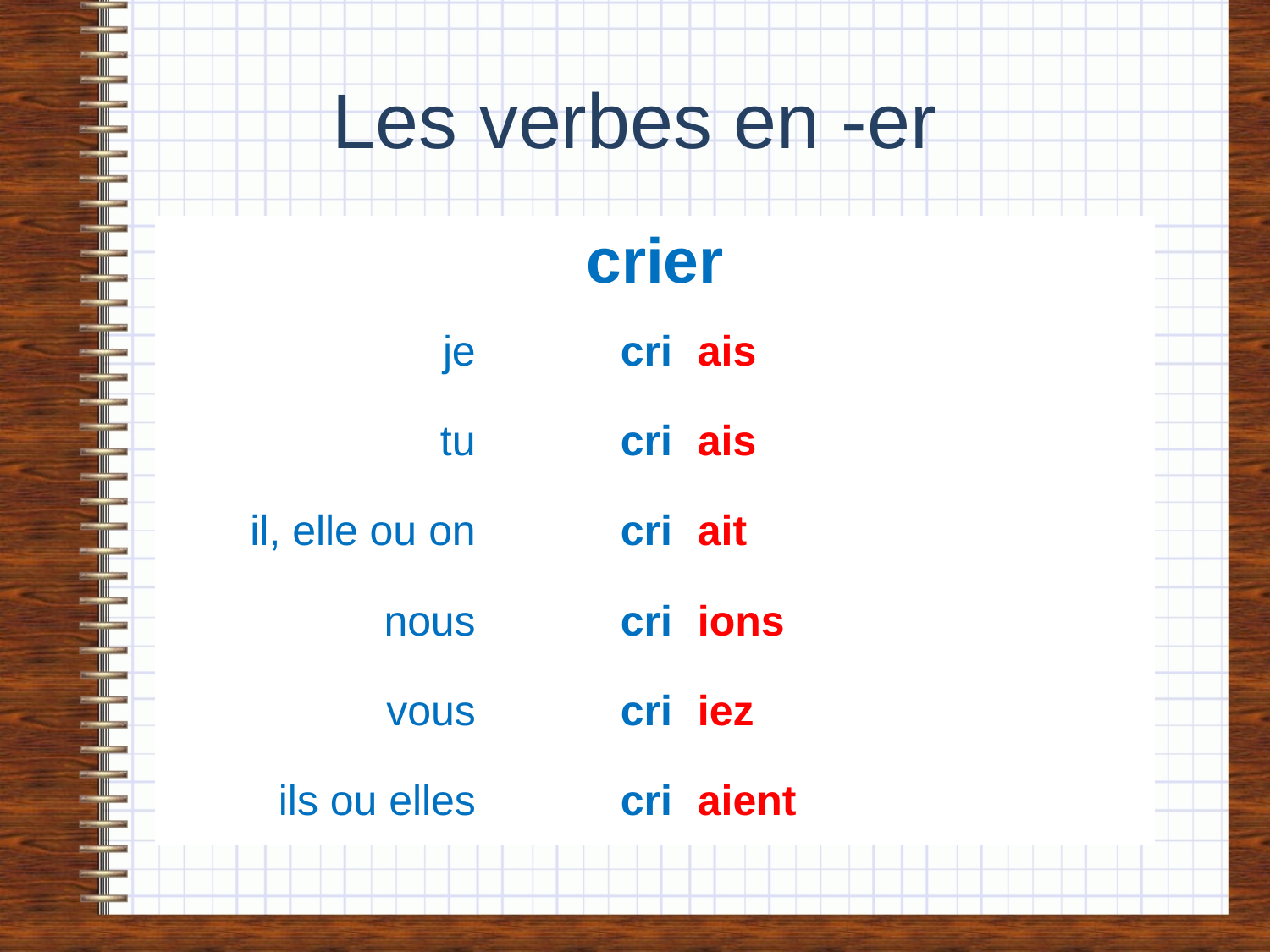

# Les verbes en -er
| crier |  |  |
| --- | --- | --- |
| je | cri | ais |
| tu | cri | ais |
| il, elle ou on | cri | ait |
| nous | cri | ions |
| vous | cri | iez |
| ils ou elles | cri | aient |